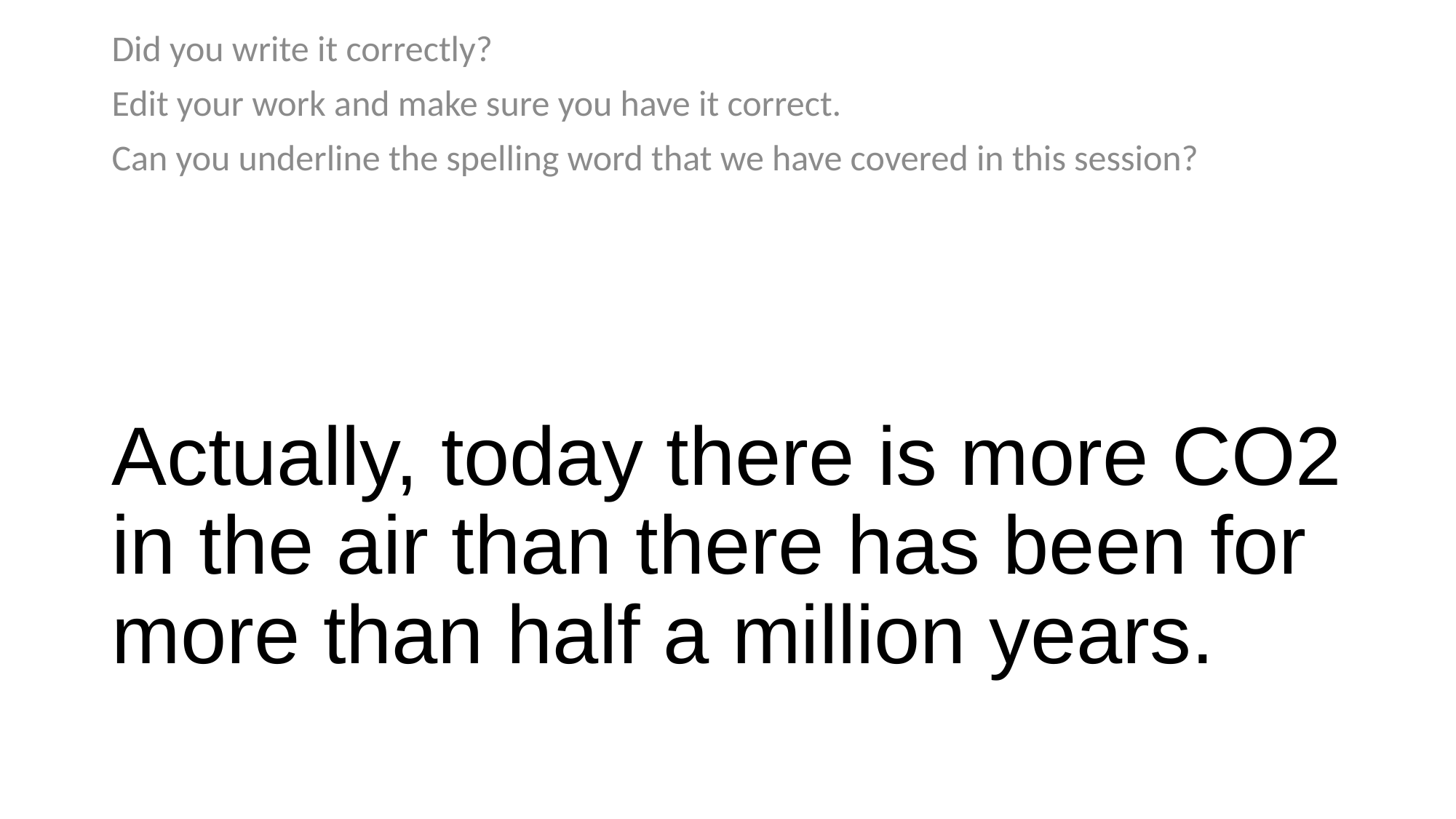

Did you write it correctly?
Edit your work and make sure you have it correct.
Can you underline the spelling word that we have covered in this session?
# Actually, today there is more CO2 in the air than there has been for more than half a million years.